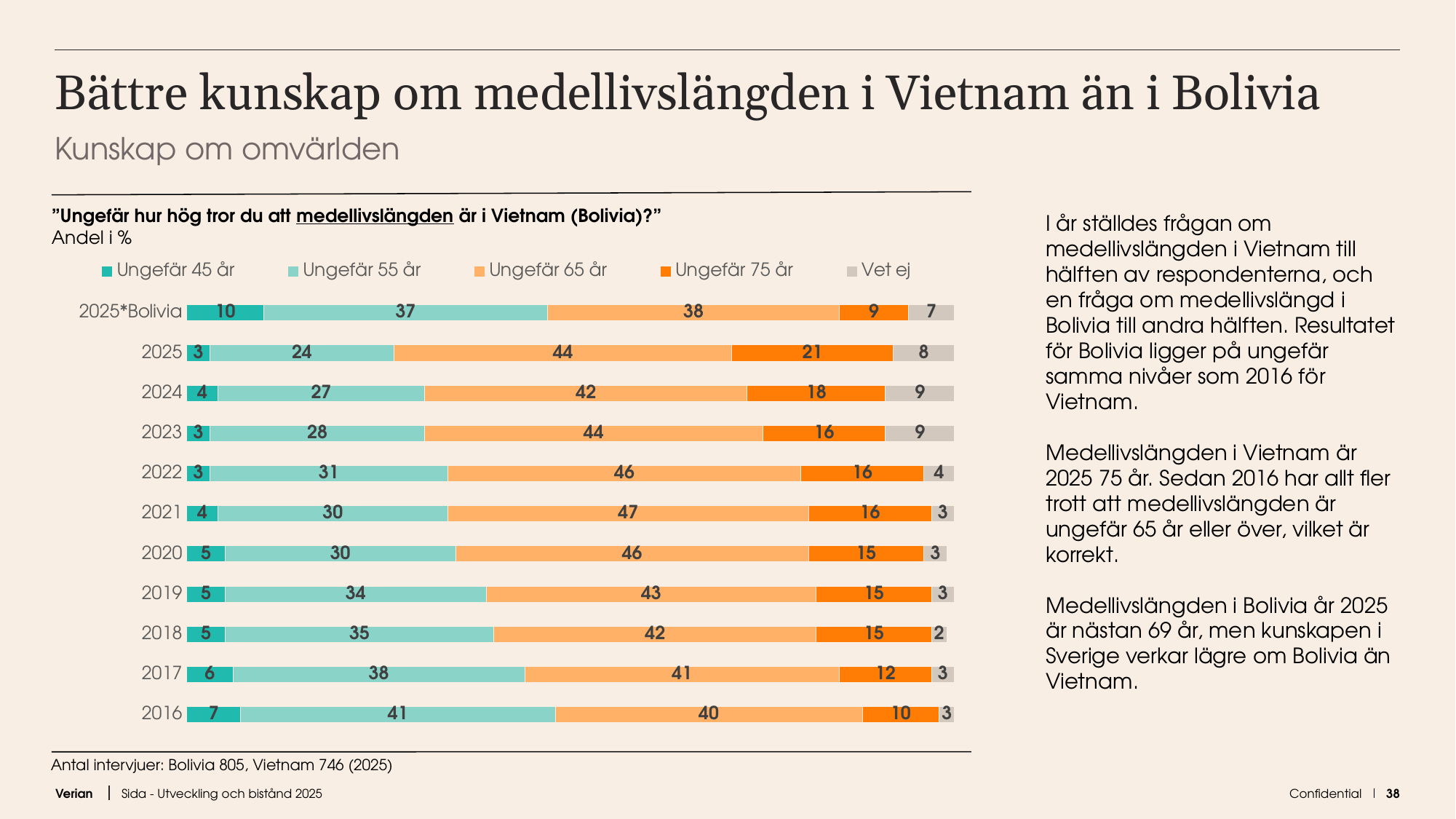

# Bättre kunskap om medellivslängden i Vietnam än i Bolivia
Kunskap om omvärlden
”Ungefär hur hög tror du att medellivslängden är i Vietnam (Bolivia)?”
Andel i %
I år ställdes frågan om medellivslängden i Vietnam till hälften av respondenterna, och en fråga om medellivslängd i Bolivia till andra hälften. Resultatet för Bolivia ligger på ungefär samma nivåer som 2016 för Vietnam.

Medellivslängden i Vietnam är 2025 75 år. Sedan 2016 har allt fler trott att medellivslängden är ungefär 65 år eller över, vilket är korrekt.

Medellivslängden i Bolivia år 2025 är nästan 69 år, men kunskapen i Sverige verkar lägre om Bolivia än Vietnam.

### Chart

| Category | Ungefär 45 år | Ungefär 55 år | Ungefär 65 år | Ungefär 75 år | Vet ej |
|---|---|---|---|---|---|
| 2016 | 7.0 | 41.0 | 40.0 | 10.0 | 3.0 |
| 2017 | 6.0 | 38.0 | 41.0 | 12.0 | 3.0 |
| 2018 | 5.0 | 35.0 | 42.0 | 15.0 | 2.0 |
| 2019 | 5.0 | 34.0 | 43.0 | 15.0 | 3.0 |
| 2020 | 5.0 | 30.0 | 46.0 | 15.0 | 3.0 |
| 2021 | 4.0 | 30.0 | 47.0 | 16.0 | 3.0 |
| 2022 | 3.0 | 31.0 | 46.0 | 16.0 | 4.0 |
| 2023 | 3.0 | 28.0 | 44.0 | 16.0 | 9.0 |
| 2024 | 4.0 | 27.0 | 42.0 | 18.0 | 9.0 |
| 2025 | 3.0 | 24.0 | 44.0 | 21.0 | 8.0 |
| 2025*Bolivia | 10.0 | 37.0 | 38.0 | 9.0 | 7.0 |
Antal intervjuer: Bolivia 805, Vietnam 746 (2025)
Sida - Utveckling och bistånd 2025
Confidential
38